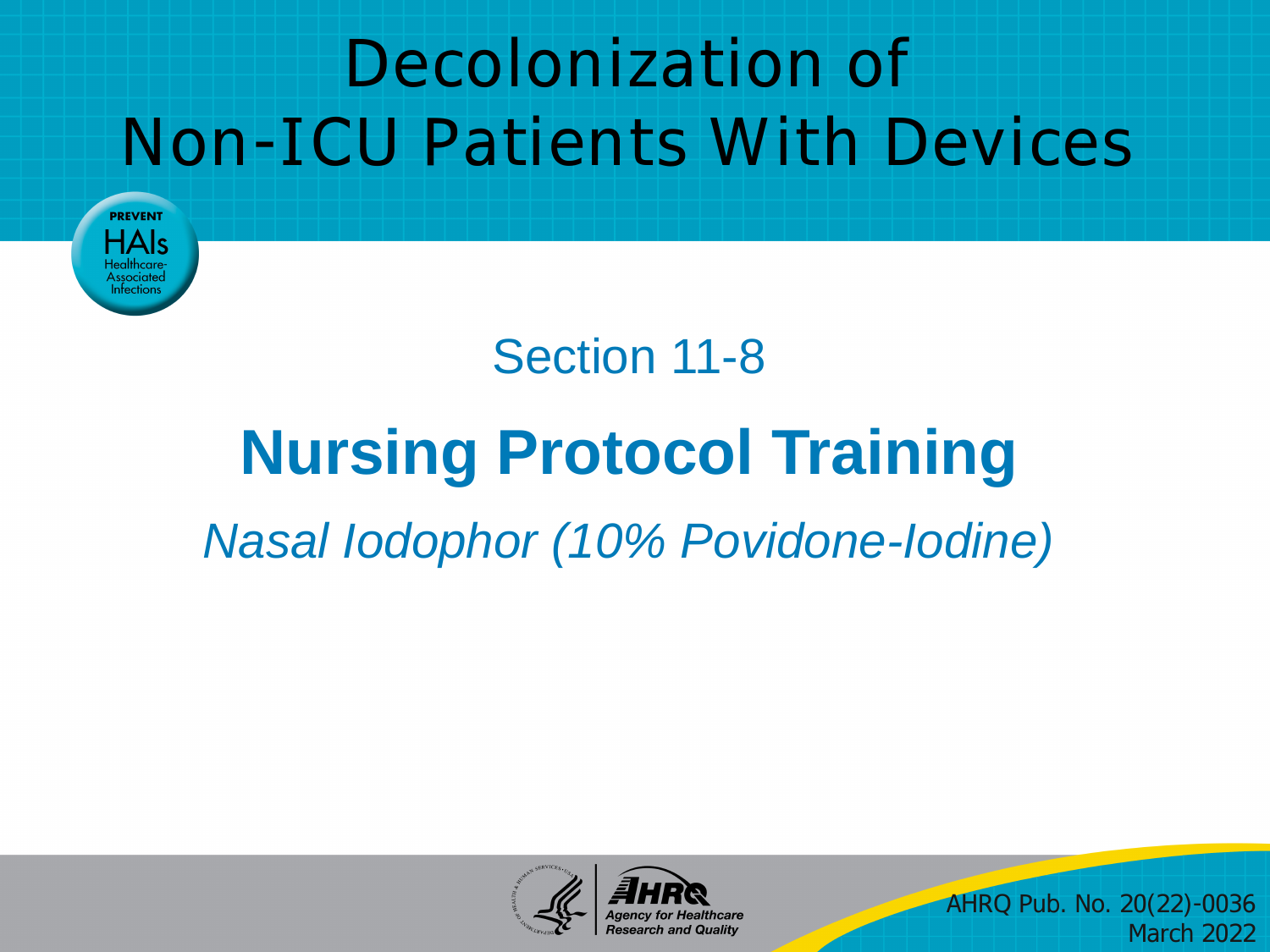

Decolonization of
Non-ICU Patients With Devices

Section 11-8
Nursing Protocol Training
Nasal Iodophor (10% Povidone-Iodine)
AHRQ Pub. No. 20(22)-0036
March 2022